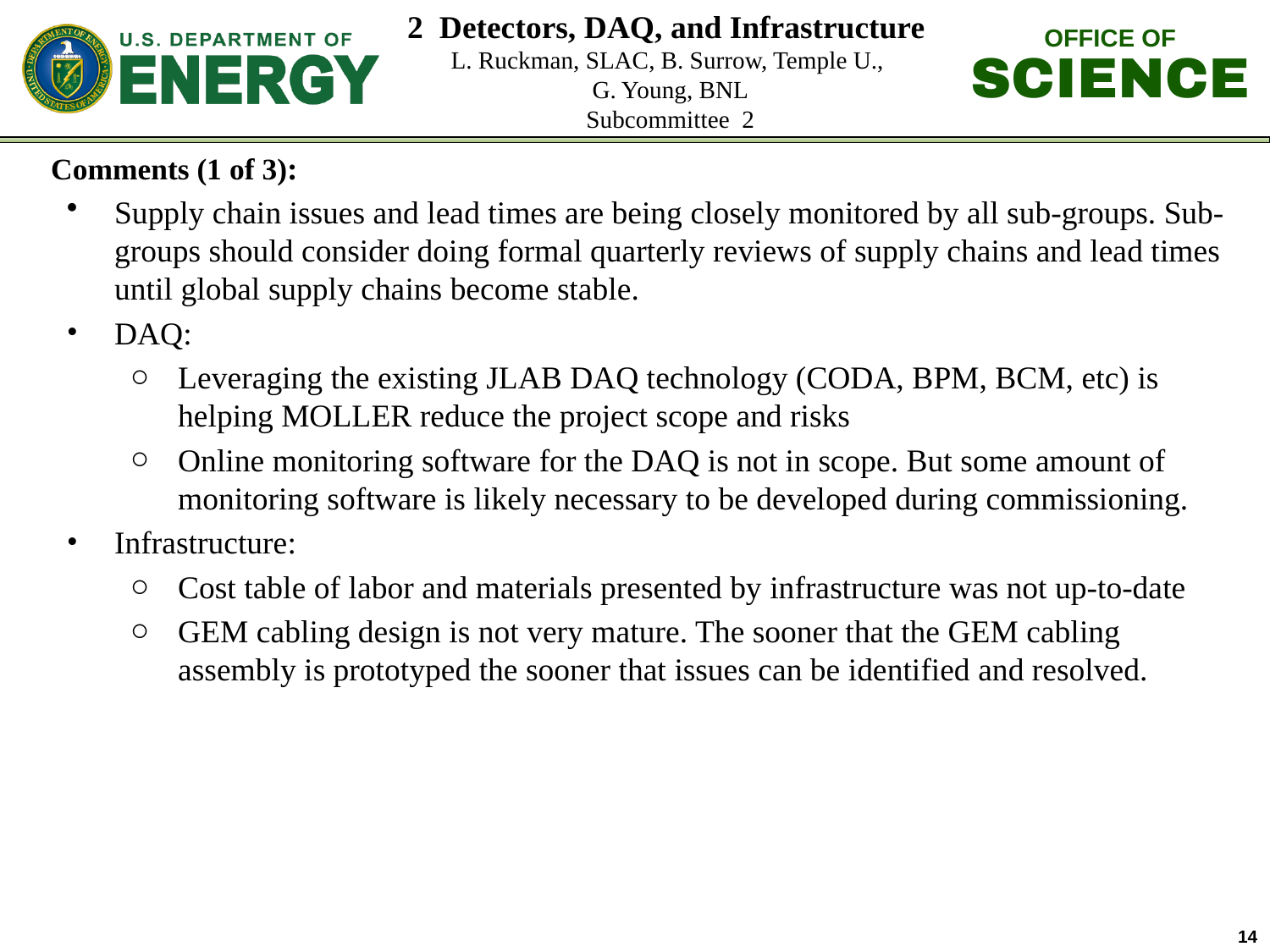

# 2  Detectors, DAQ, and Infrastructure L. Ruckman, SLAC, B. Surrow, Temple U., G. Young, BNL Subcommittee  2
Comments (1 of 3):
Supply chain issues and lead times are being closely monitored by all sub-groups. Sub-groups should consider doing formal quarterly reviews of supply chains and lead times until global supply chains become stable.
DAQ:
Leveraging the existing JLAB DAQ technology (CODA, BPM, BCM, etc) is helping MOLLER reduce the project scope and risks
Online monitoring software for the DAQ is not in scope. But some amount of monitoring software is likely necessary to be developed during commissioning.
Infrastructure:
Cost table of labor and materials presented by infrastructure was not up-to-date
GEM cabling design is not very mature. The sooner that the GEM cabling assembly is prototyped the sooner that issues can be identified and resolved.

14